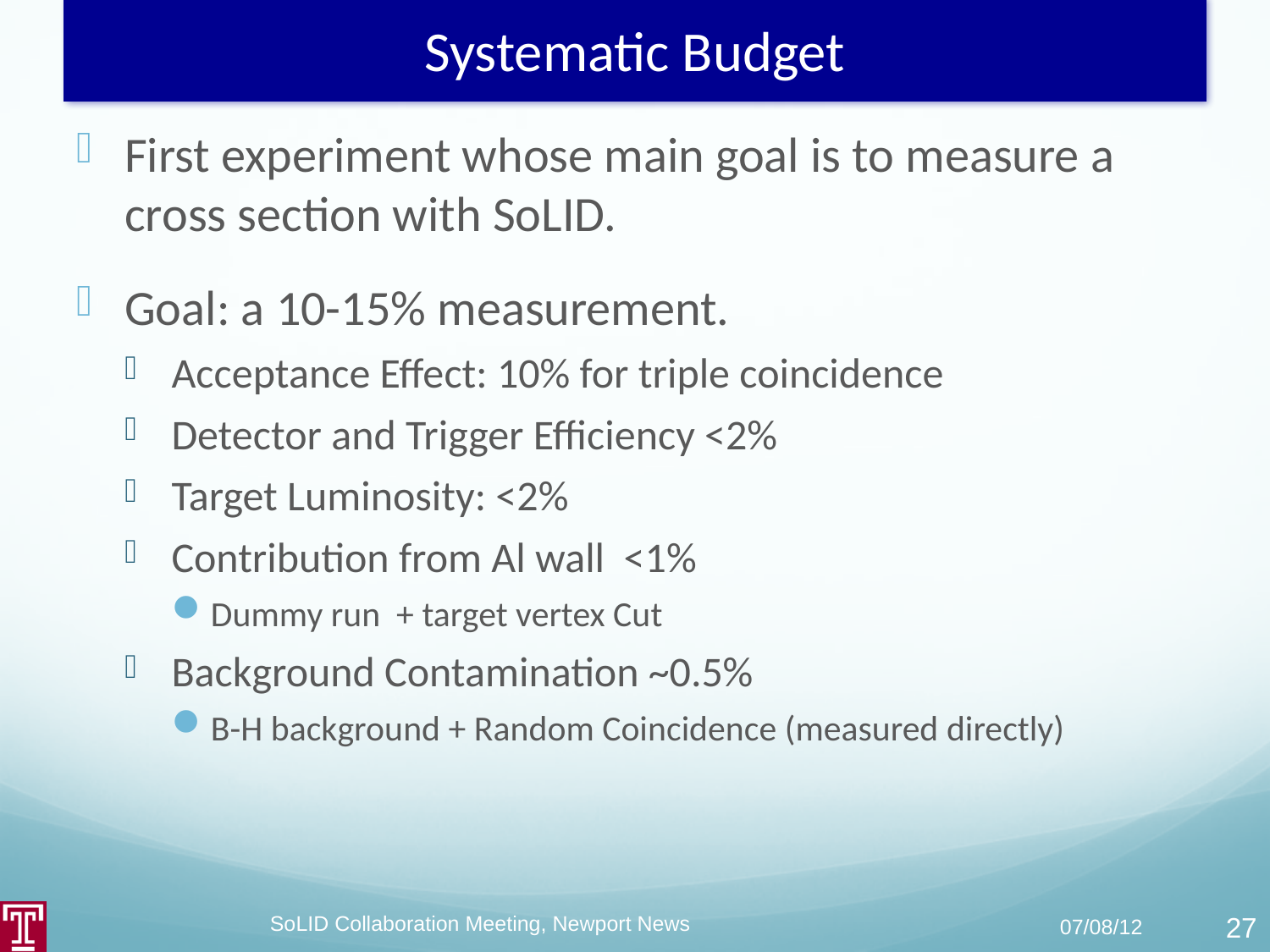

# Systematic Budget
First experiment whose main goal is to measure a cross section with SoLID.
Goal: a 10-15% measurement.
Acceptance Effect: 10% for triple coincidence
Detector and Trigger Efficiency <2%
Target Luminosity: <2%
Contribution from Al wall  <1%
Dummy run  + target vertex Cut
Background Contamination ~0.5%
B-H background + Random Coincidence (measured directly)
SoLID Collaboration Meeting, Newport News
07/08/12
27